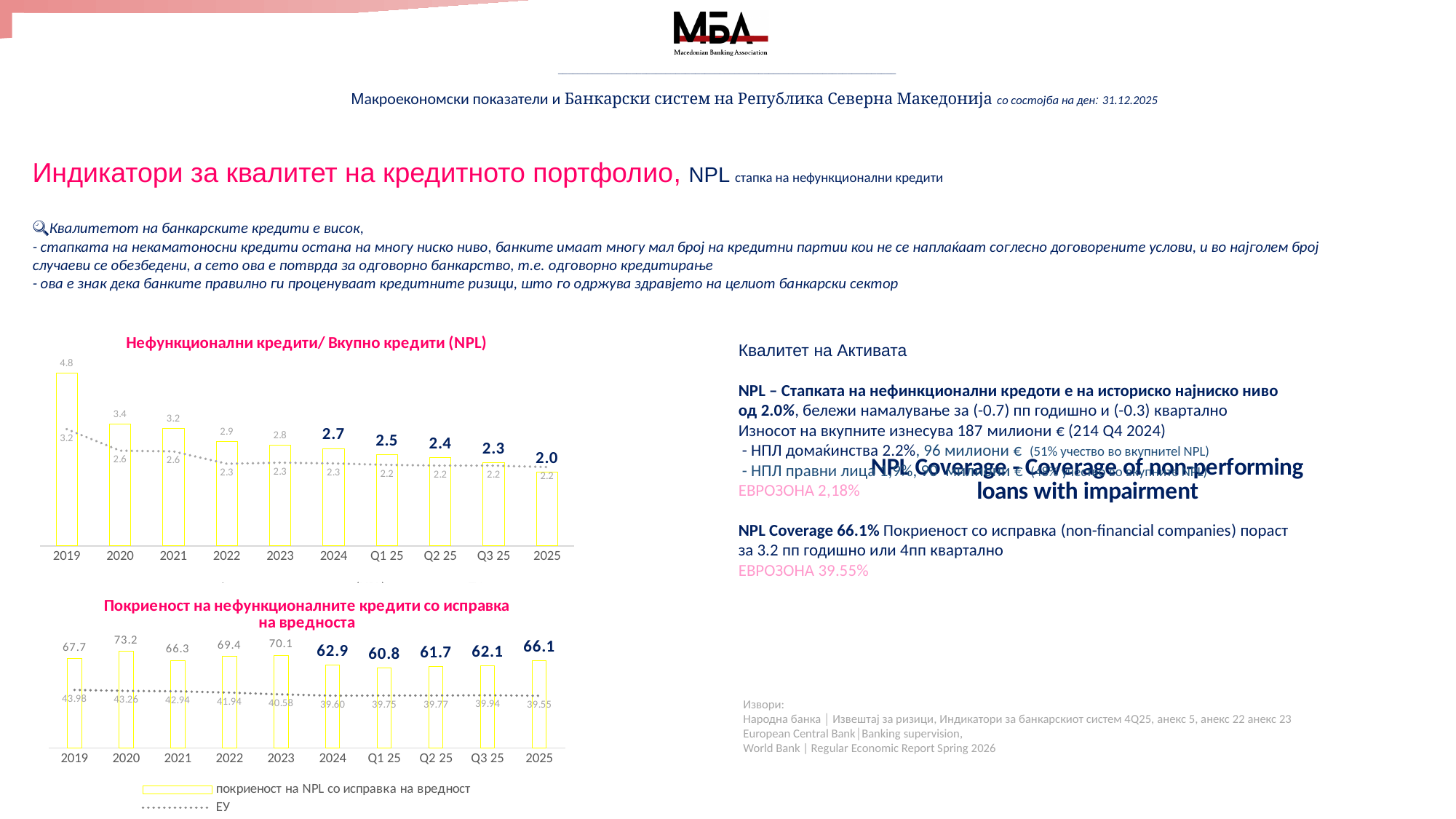

_____________________________________________________________________
Mакроекономски показатели и Банкарски систем на Република Северна Македонија со состојба на ден: 31.12.2025
Индикатори за квалитет на кредитното портфолио, NPL стапка на нефункционални кредити
🔍Квалитетот на банкарските кредити е висок,
- стапката на некаматоносни кредити остана на многу ниско ниво, банките имаат многу мал број на кредитни партии кои не се наплаќаат соглесно договорените услови, и во најголем број случаеви се обезбедени, а сето ова е потврда за одговорно банкарство, т.е. одговорно кредитирање
- ова е знак дека банките правилно ги проценуваат кредитните ризици, што го одржува здравјето на целиот банкарски сектор

### Chart: Нефункционални кредити/ Вкупно кредити (NPL)

| Category | нефункционални кредити (NPL) | ЕУ |
|---|---|---|
| 2019 | 4.75280974194301 | 3.22 |
| 2020 | 3.3590526196644857 | 2.63 |
| 2021 | 3.234857857931725 | 2.61 |
| 2022 | 2.887134193366979 | 2.27 |
| 2023 | 2.7749848401907142 | 2.3 |
| 2024 | 2.691371901815231 | 2.28 |
| Q1 25 | 2.5297002471616246 | 2.24 |
| Q2 25 | 2.447911504691117 | 2.22 |
| Q3 25 | 2.29920453515378 | 2.22 |
| 2025 | 2.04 | 2.18 |
Квалитет на Активата

NPL – Стапката на нефинкционални кредоти е на историско најниско ниво од 2.0%, бележи намалување за (-0.7) пп годишно и (-0.3) квартално
Износот на вкупните изнесува 187 милиони € (214 Q4 2024)
 - НПЛ домаќинства 2.2%, 96 милиони €  (51% учество во вкупнитеl NPL)
 - НПЛ правни лица 1,9%, 90  милиони €  (48% учество во вкупните NPL)
EВРОЗОНА 2,18%
NPL Coverage 66.1% Покриеност со исправка (non-financial companies) пораст за 3.2 пп годишно или 4пп квартално
EВРОЗОНА 39.55%

### Chart: NPL Coverage - Coverage of non-performing loans with impairment

| Category |
|---|

### Chart: Покриеност на нефункционалните кредити со исправка на вредноста

| Category | покриеност на NPL со исправка на вредност | ЕУ |
|---|---|---|
| 2019 | 67.7265934950215 | 43.98 |
| 2020 | 73.22651016545947 | 43.26 |
| 2021 | 66.27952842673508 | 42.94 |
| 2022 | 69.37884638684538 | 41.94 |
| 2023 | 70.09718159549459 | 40.58 |
| 2024 | 62.93584573453364 | 39.6 |
| Q1 25 | 60.80854485440968 | 39.75 |
| Q2 25 | 61.70052058979395 | 39.77 |
| Q3 25 | 62.114258110817225 | 39.94 |
| 2025 | 66.13 | 39.55 |
Извори:
Народна банка │ Извештај за ризици, Индикатори за банкарскиот систем 4Q25, анекс 5, анекс 22 анекс 23
European Central Bank│Banking supervision,
World Bank | Regular Economic Report Spring 2026